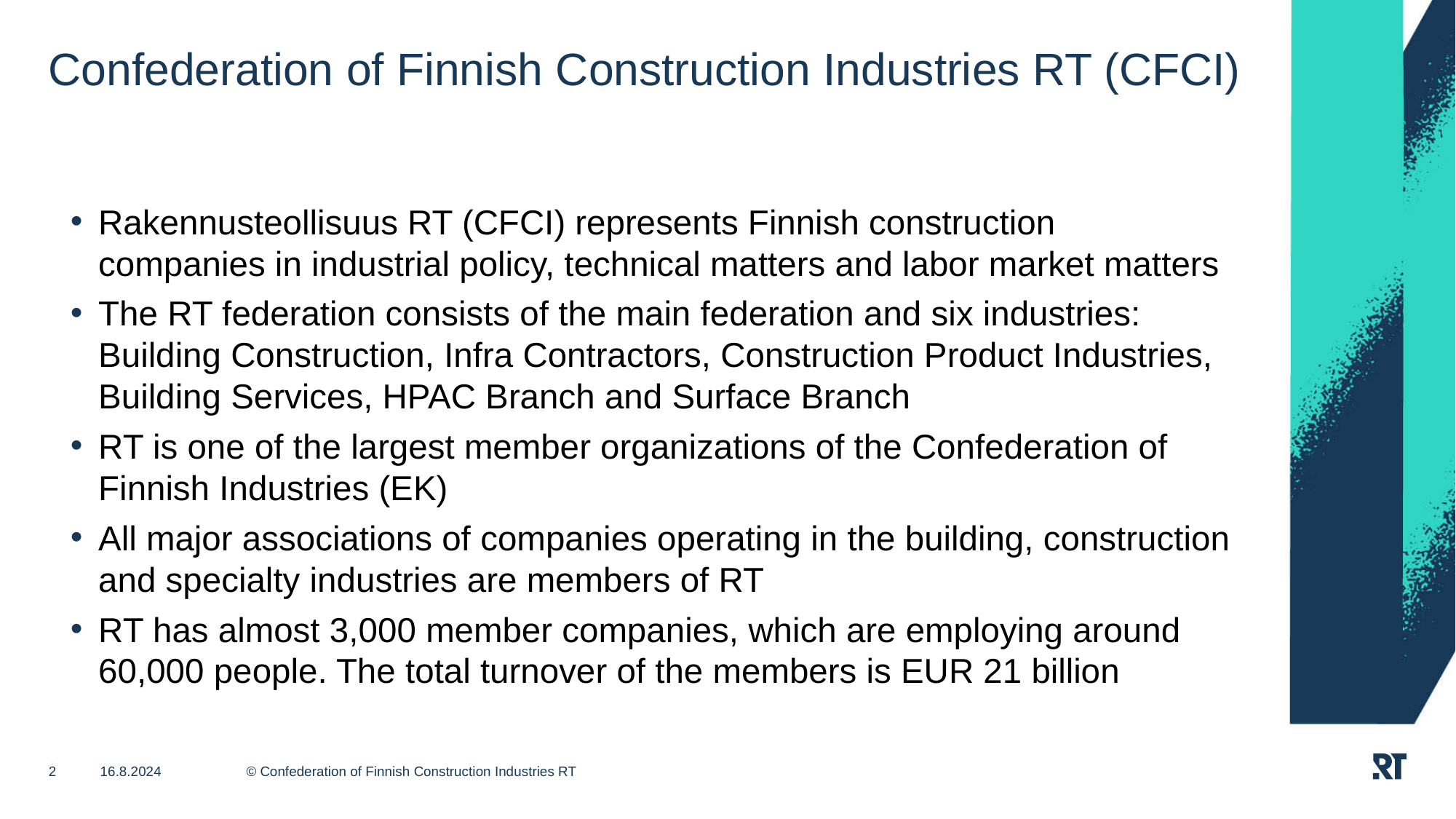

# Confederation of Finnish Construction Industries RT (CFCI)
Rakennusteollisuus RT (CFCI) represents Finnish construction companies in industrial policy, technical matters and labor market matters
The RT federation consists of the main federation and six industries:
Building Construction, Infra Contractors, Construction Product Industries, Building Services, HPAC Branch and Surface Branch
RT is one of the largest member organizations of the Confederation of Finnish Industries (EK)
All major associations of companies operating in the building, construction and specialty industries are members of RT
RT has almost 3,000 member companies, which are employing around 60,000 people. The total turnover of the members is EUR 21 billion

2
16.8.2024
© Confederation of Finnish Construction Industries RT